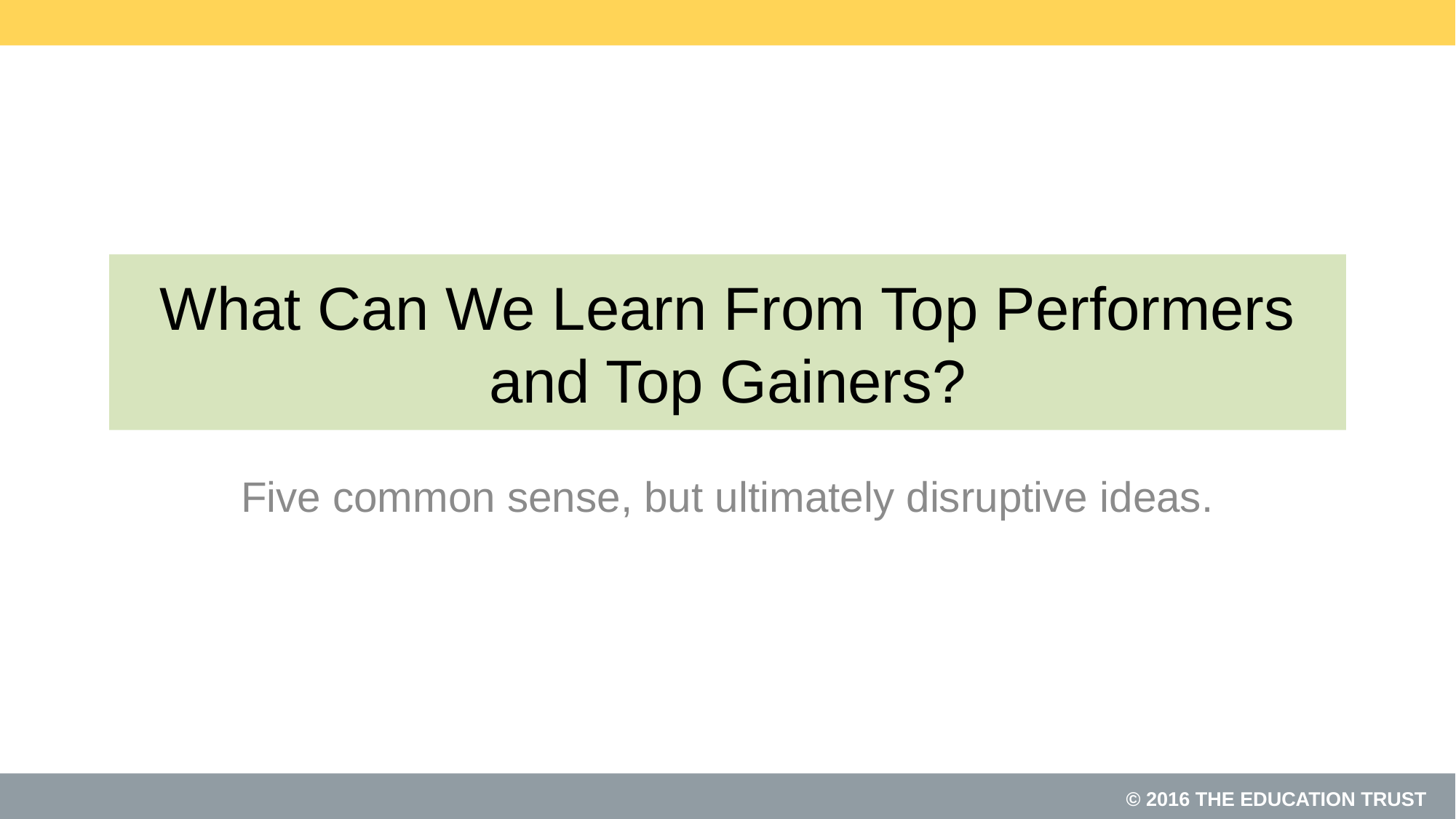

# What Can We Learn From Top Performers and Top Gainers?
Five common sense, but ultimately disruptive ideas.